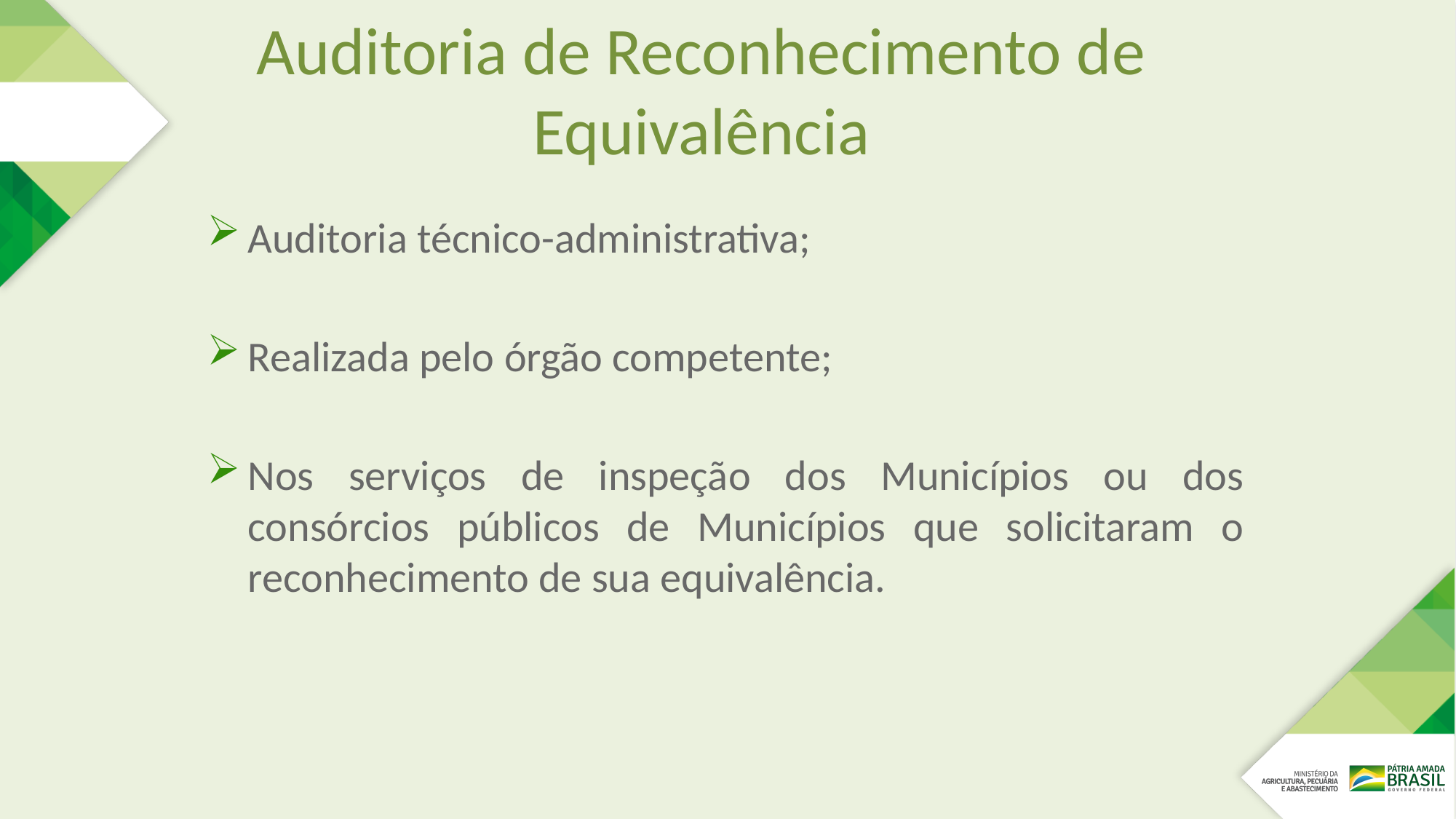

44
# Auditoria de Reconhecimento de Equivalência
Auditoria técnico-administrativa;

Realizada pelo órgão competente;

Nos serviços de inspeção dos Municípios ou dos consórcios públicos de Municípios que solicitaram o reconhecimento de sua equivalência.